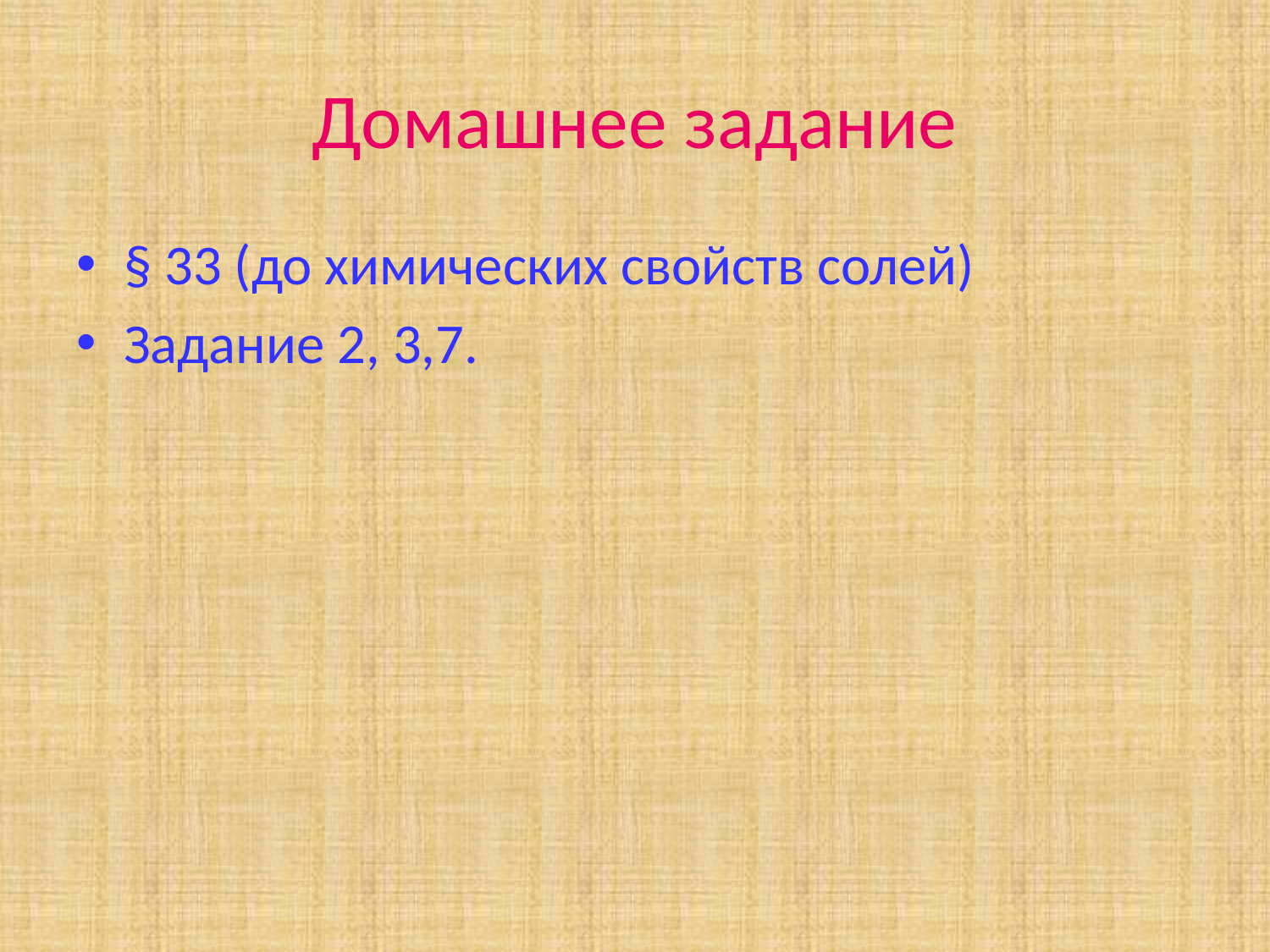

# Домашнее задание
§ 33 (до химических свойств солей)
Задание 2, 3,7.